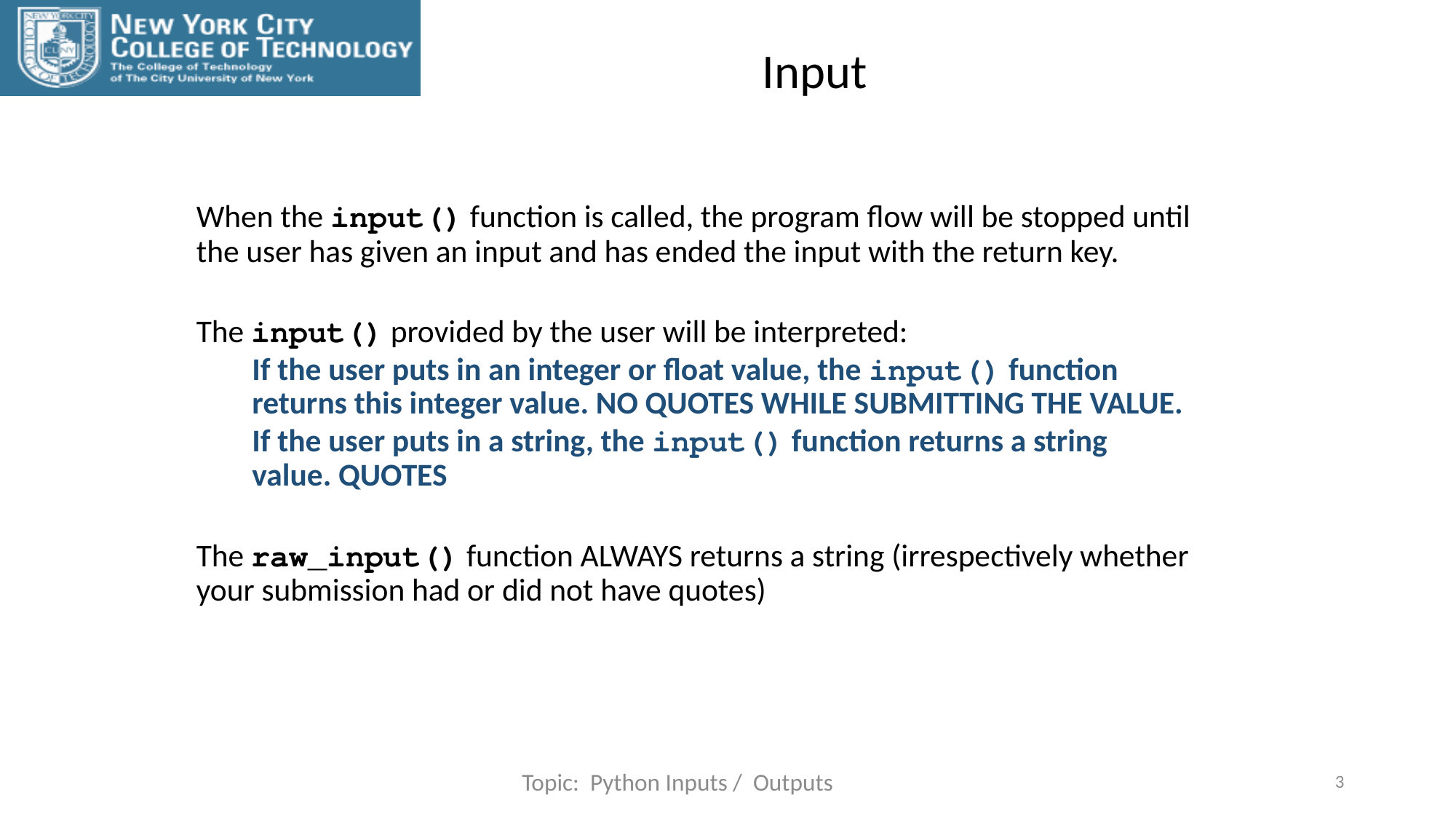

# Input
When the input() function is called, the program flow will be stopped until the user has given an input and has ended the input with the return key.

The input() provided by the user will be interpreted:
If the user puts in an integer or float value, the input() function returns this integer value. NO QUOTES WHILE SUBMITTING THE VALUE.
If the user puts in a string, the input() function returns a string value. QUOTES

The raw_input() function ALWAYS returns a string (irrespectively whether your submission had or did not have quotes)

3
Topic:  Python Inputs /  Outputs